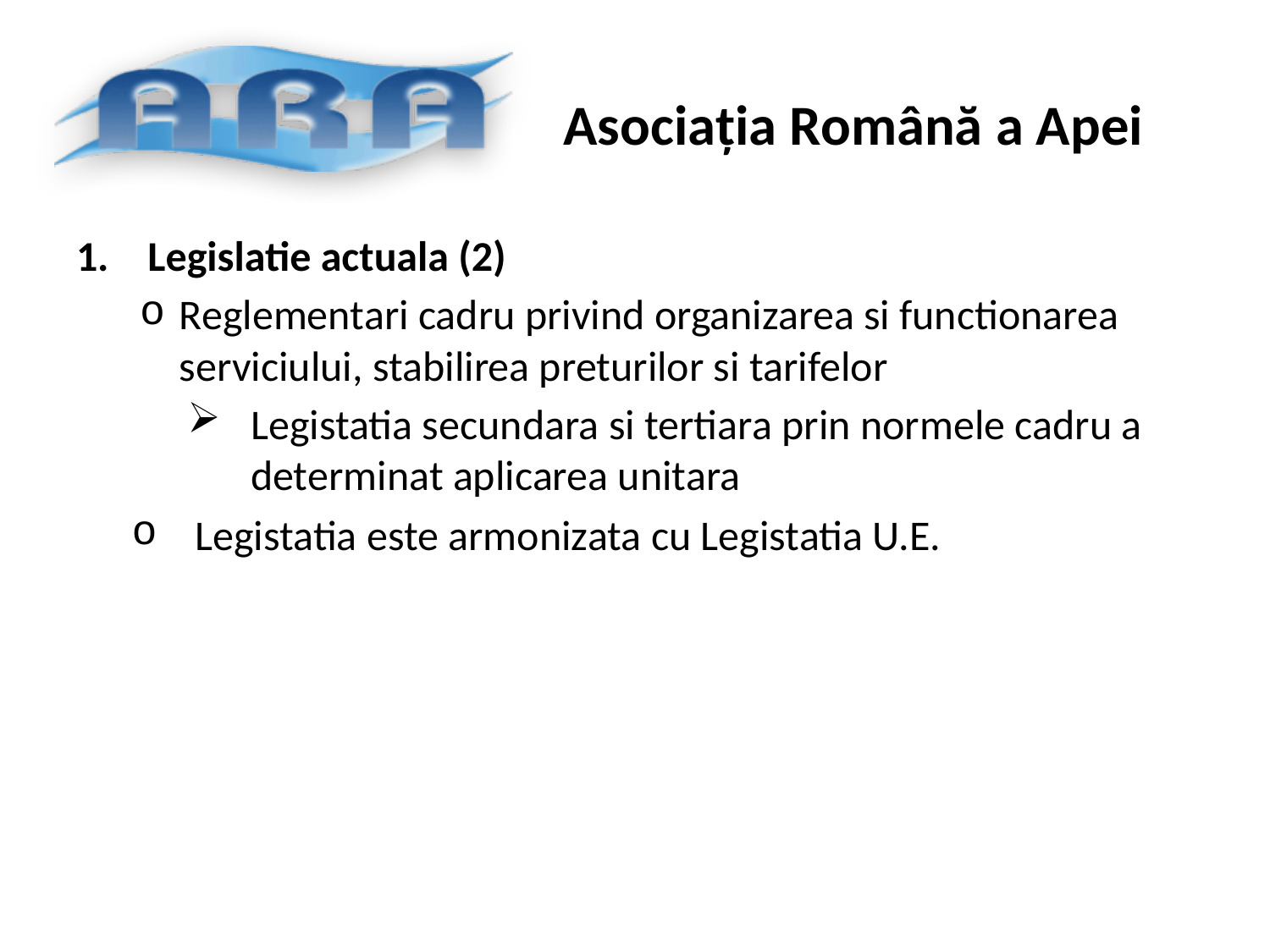

Legislatie actuala (2)
Reglementari cadru privind organizarea si functionarea serviciului, stabilirea preturilor si tarifelor
Legistatia secundara si tertiara prin normele cadru a determinat aplicarea unitara
Legistatia este armonizata cu Legistatia U.E.